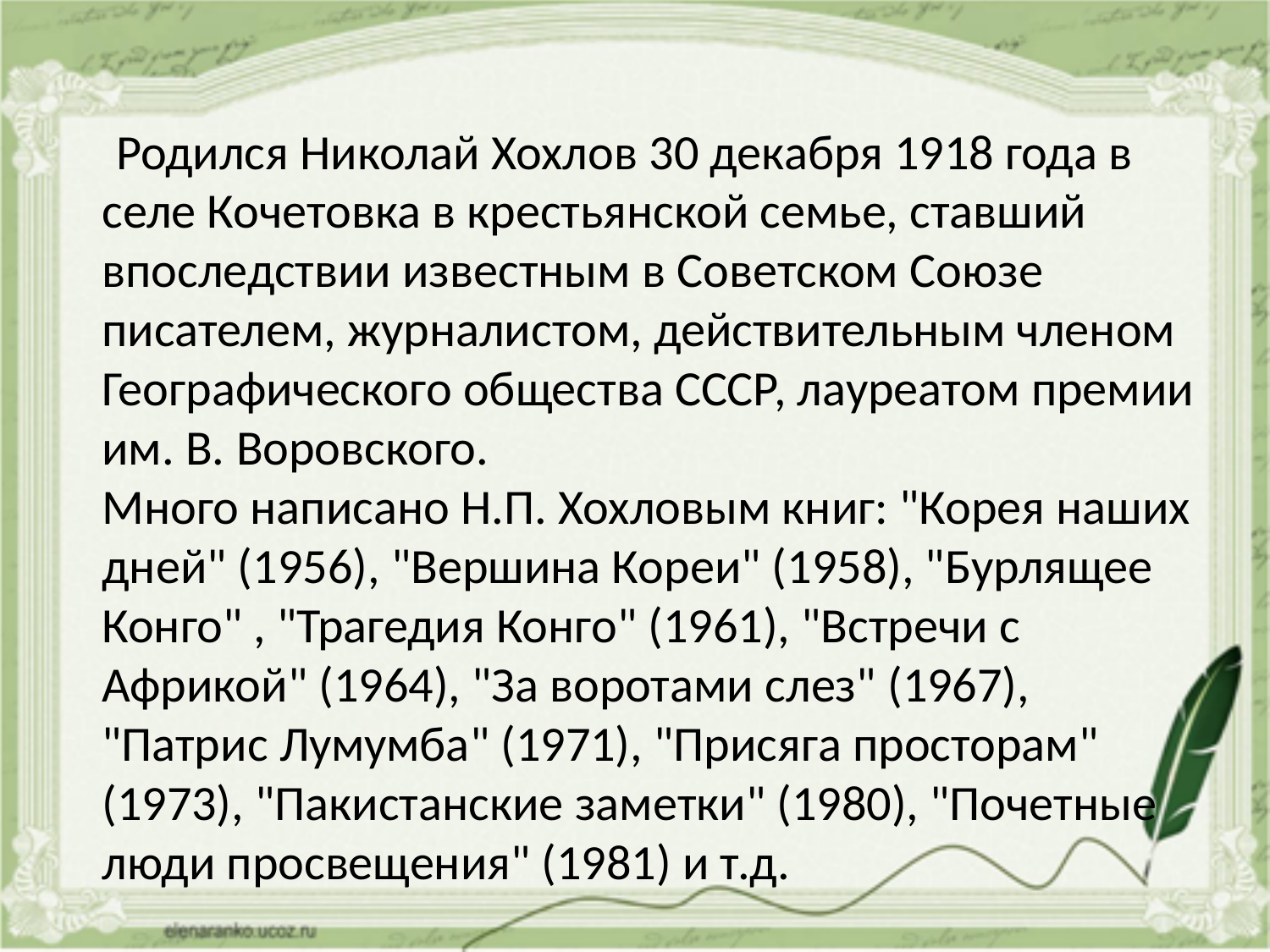

Родился Николай Хохлов 30 декабря 1918 года в селе Кочетовка в крестьянской семье, ставший впоследствии известным в Советском Союзе писателем, журналистом, действительным членом Географического общества СССР, лауреатом премии им. В. Воровского.
Много написано Н.П. Хохловым книг: "Корея наших дней" (1956), "Вершина Кореи" (1958), "Бурлящее Конго" , "Трагедия Конго" (1961), "Встречи с Африкой" (1964), "За воротами слез" (1967), "Патрис Лумумба" (1971), "Присяга просторам" (1973), "Пакистанские заметки" (1980), "Почетные люди просвещения" (1981) и т.д.